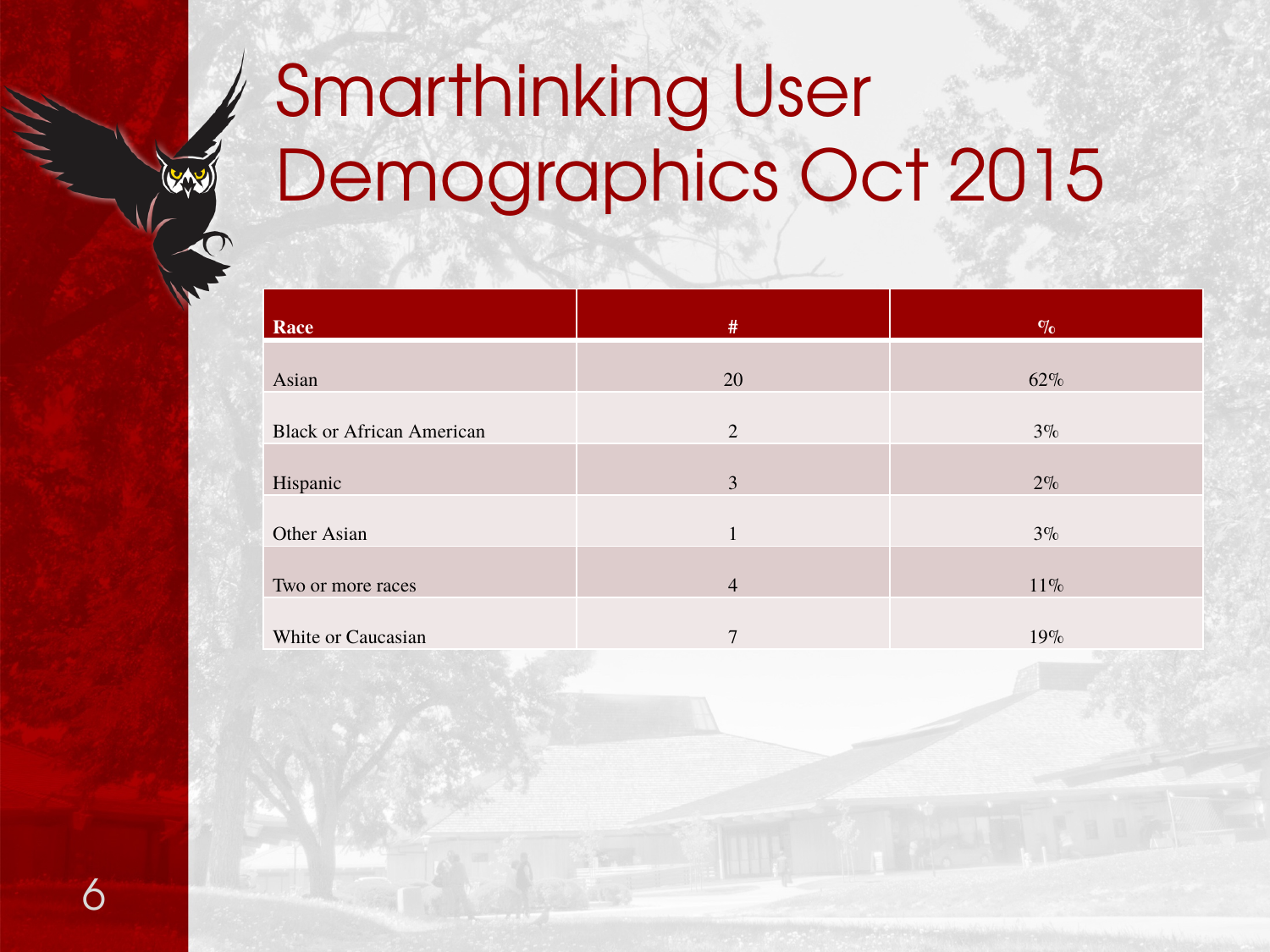

# Smarthinking User Demographics Oct 2015
| Race | # | % |
| --- | --- | --- |
| Asian | 20 | 62% |
| Black or African American | 2 | 3% |
| Hispanic | 3 | 2% |
| Other Asian | 1 | 3% |
| Two or more races | 4 | 11% |
| White or Caucasian | 7 | 19% |